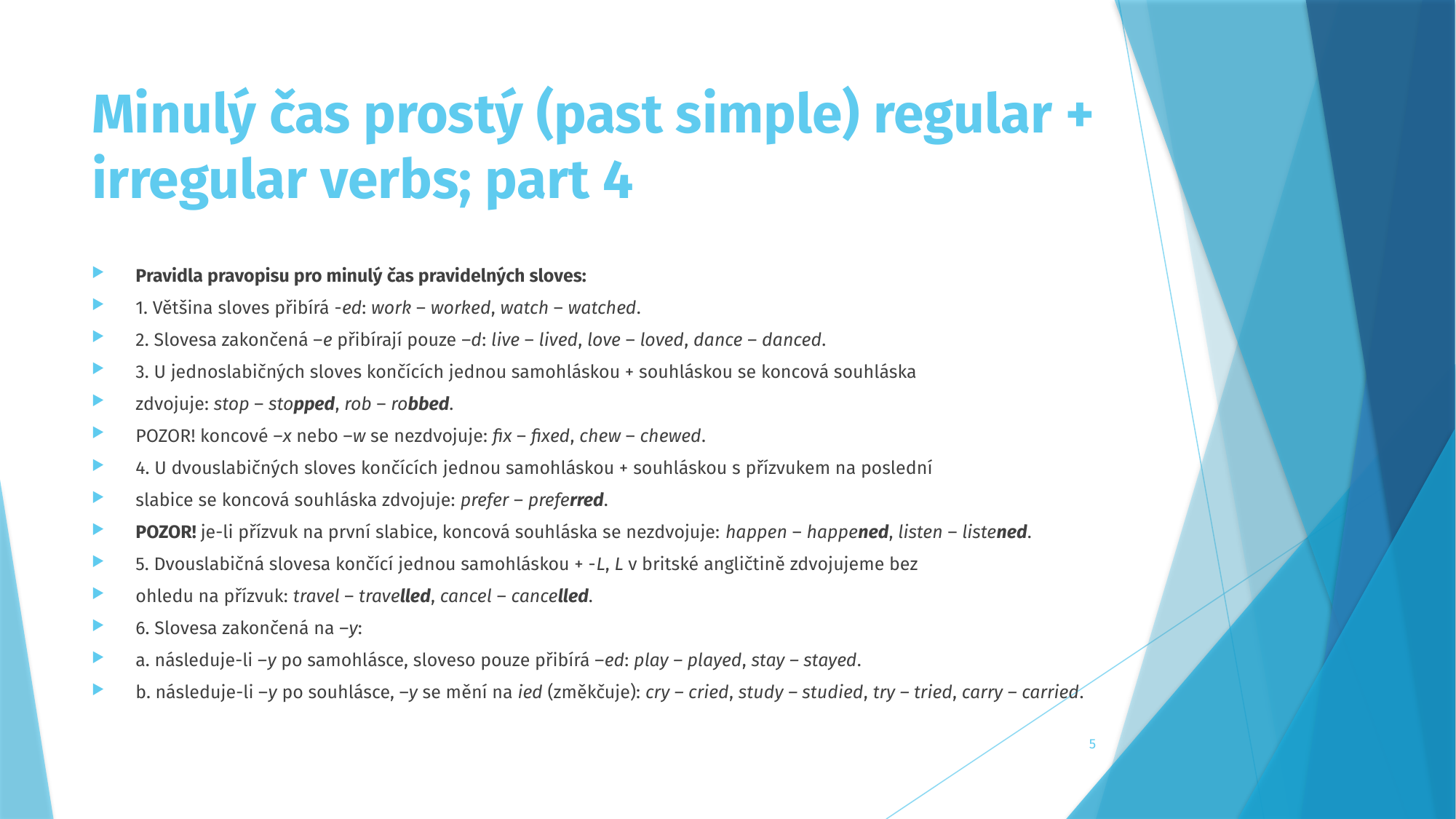

# Minulý čas prostý (past simple) regular + irregular verbs; part 4
Pravidla pravopisu pro minulý čas pravidelných sloves:
1. Většina sloves přibírá -ed: work – worked, watch – watched.
2. Slovesa zakončená –e přibírají pouze –d: live – lived, love – loved, dance – danced.
3. U jednoslabičných sloves končících jednou samohláskou + souhláskou se koncová souhláska
zdvojuje: stop – stopped, rob – robbed.
POZOR! koncové –x nebo –w se nezdvojuje: fix – fixed, chew – chewed.
4. U dvouslabičných sloves končících jednou samohláskou + souhláskou s přízvukem na poslední
slabice se koncová souhláska zdvojuje: prefer – preferred.
POZOR! je-li přízvuk na první slabice, koncová souhláska se nezdvojuje: happen – happened, listen – listened.
5. Dvouslabičná slovesa končící jednou samohláskou + -L, L v britské angličtině zdvojujeme bez
ohledu na přízvuk: travel – travelled, cancel – cancelled.
6. Slovesa zakončená na –y:
a. následuje-li –y po samohlásce, sloveso pouze přibírá –ed: play – played, stay – stayed.
b. následuje-li –y po souhlásce, –y se mění na ied (změkčuje): cry – cried, study – studied, try – tried, carry – carried.
5